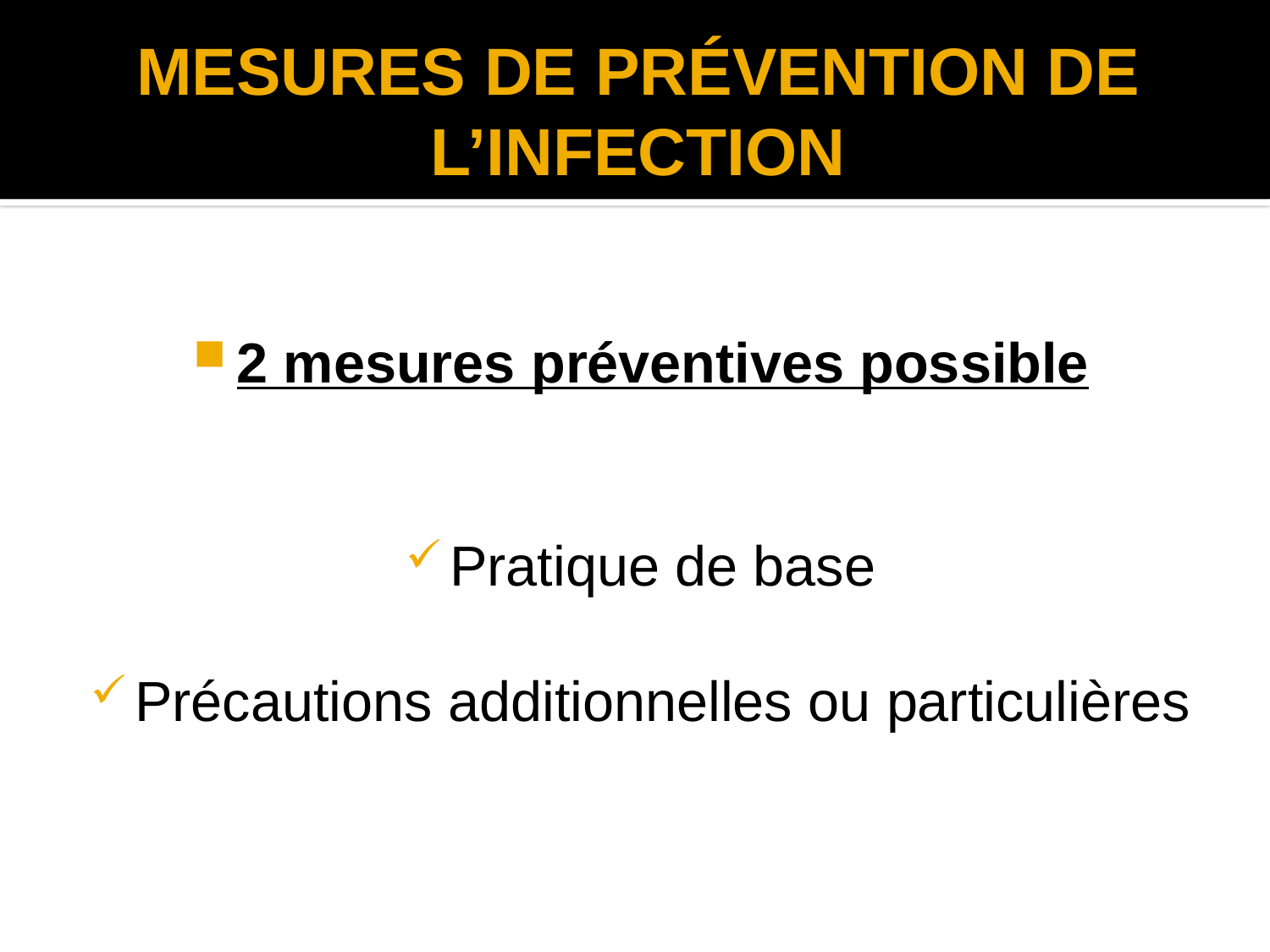

# MESURES DE PRÉVENTION DE L’INFECTION

2 mesures préventives possible

Pratique de base

Précautions additionnelles ou particulières